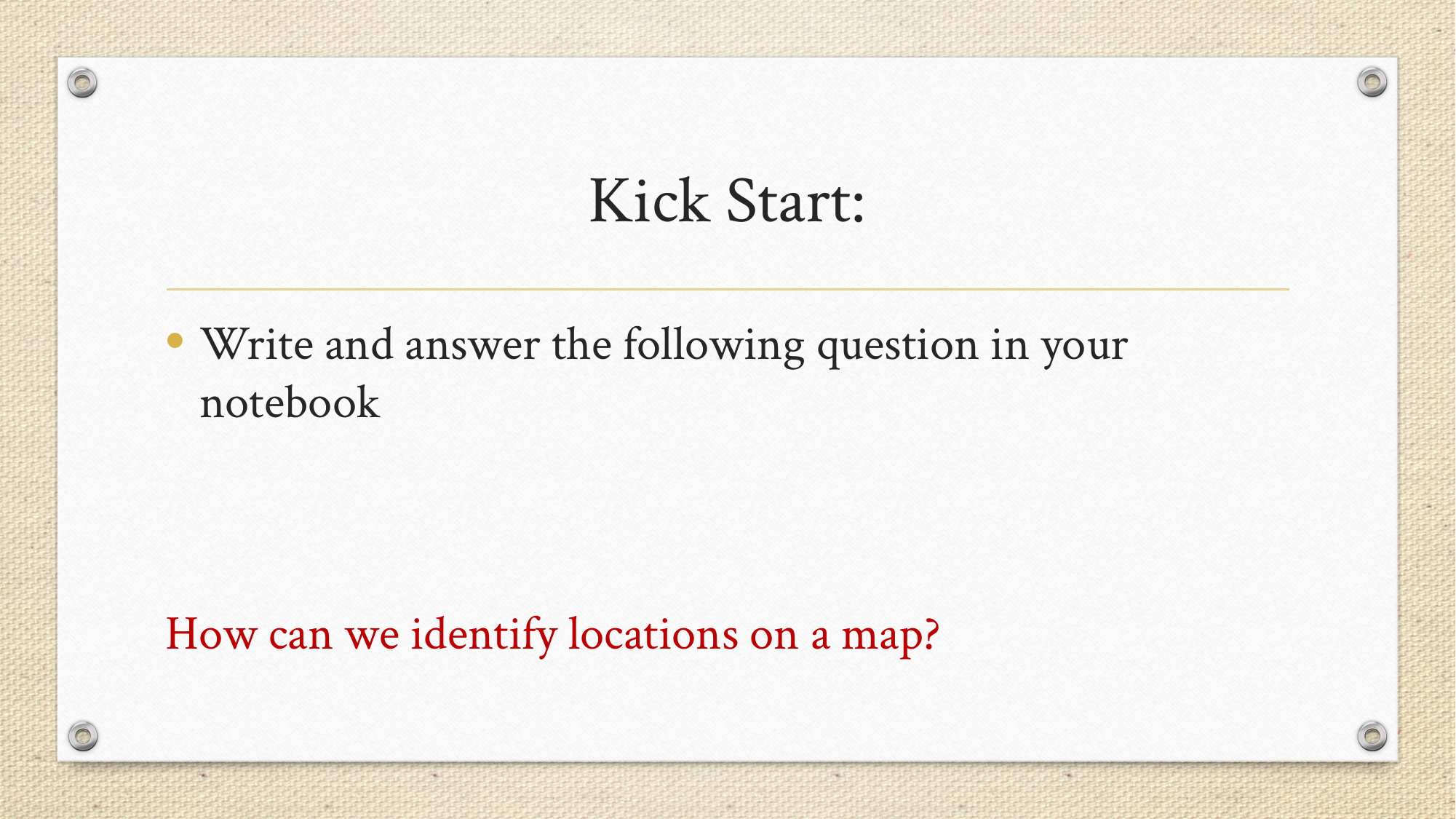

# Kick Start:
Write and answer the following question in your notebook

How can we identify locations on a map?